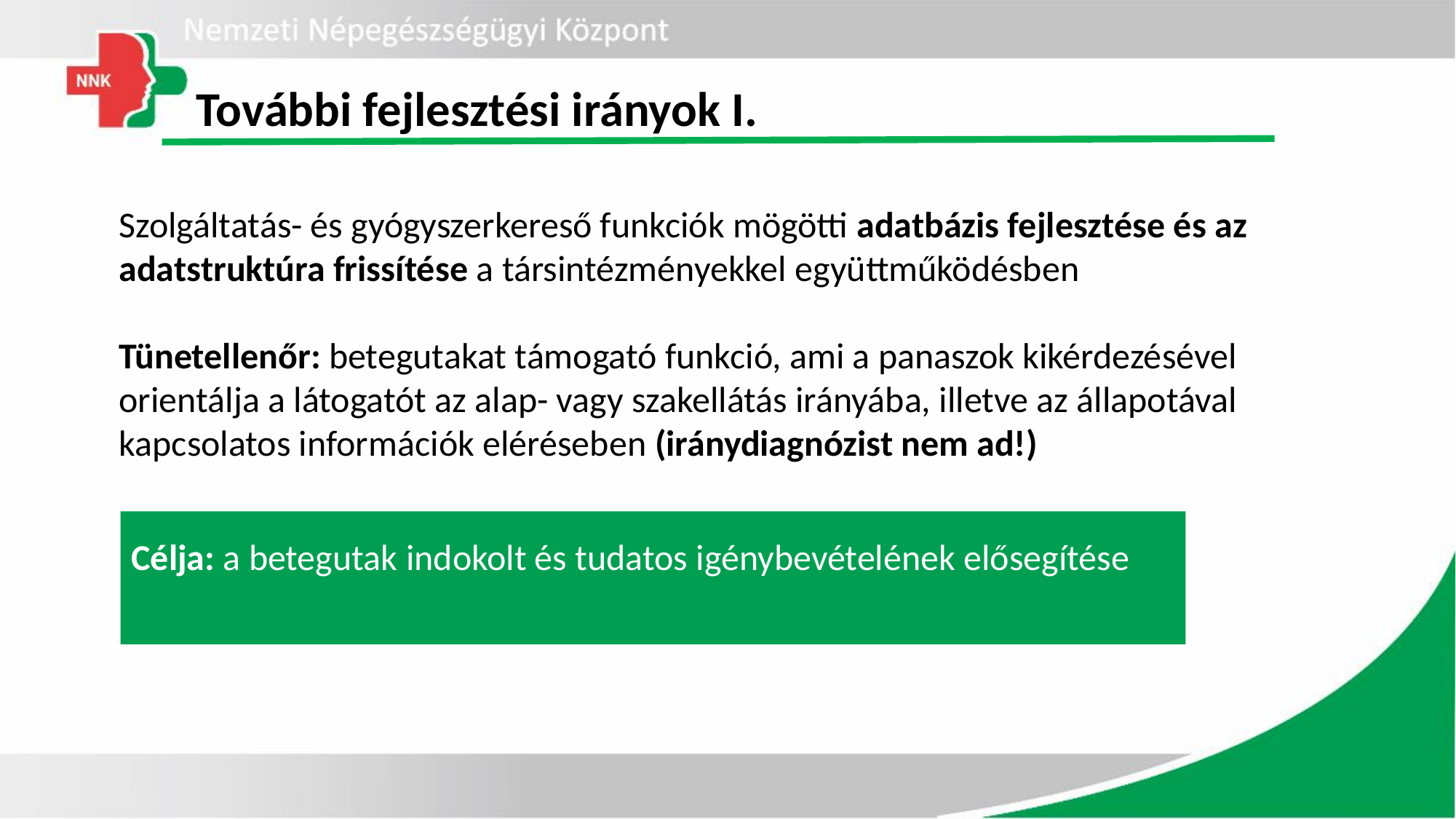

További fejlesztési irányok I.
Szolgáltatás- és gyógyszerkereső funkciók mögötti adatbázis fejlesztése és az adatstruktúra frissítése a társintézményekkel együttműködésben

Tünetellenőr: betegutakat támogató funkció, ami a panaszok kikérdezésével orientálja a látogatót az alap- vagy szakellátás irányába, illetve az állapotával kapcsolatos információk eléréseben (iránydiagnózist nem ad!)
Célja: a betegutak indokolt és tudatos igénybevételének elősegítése